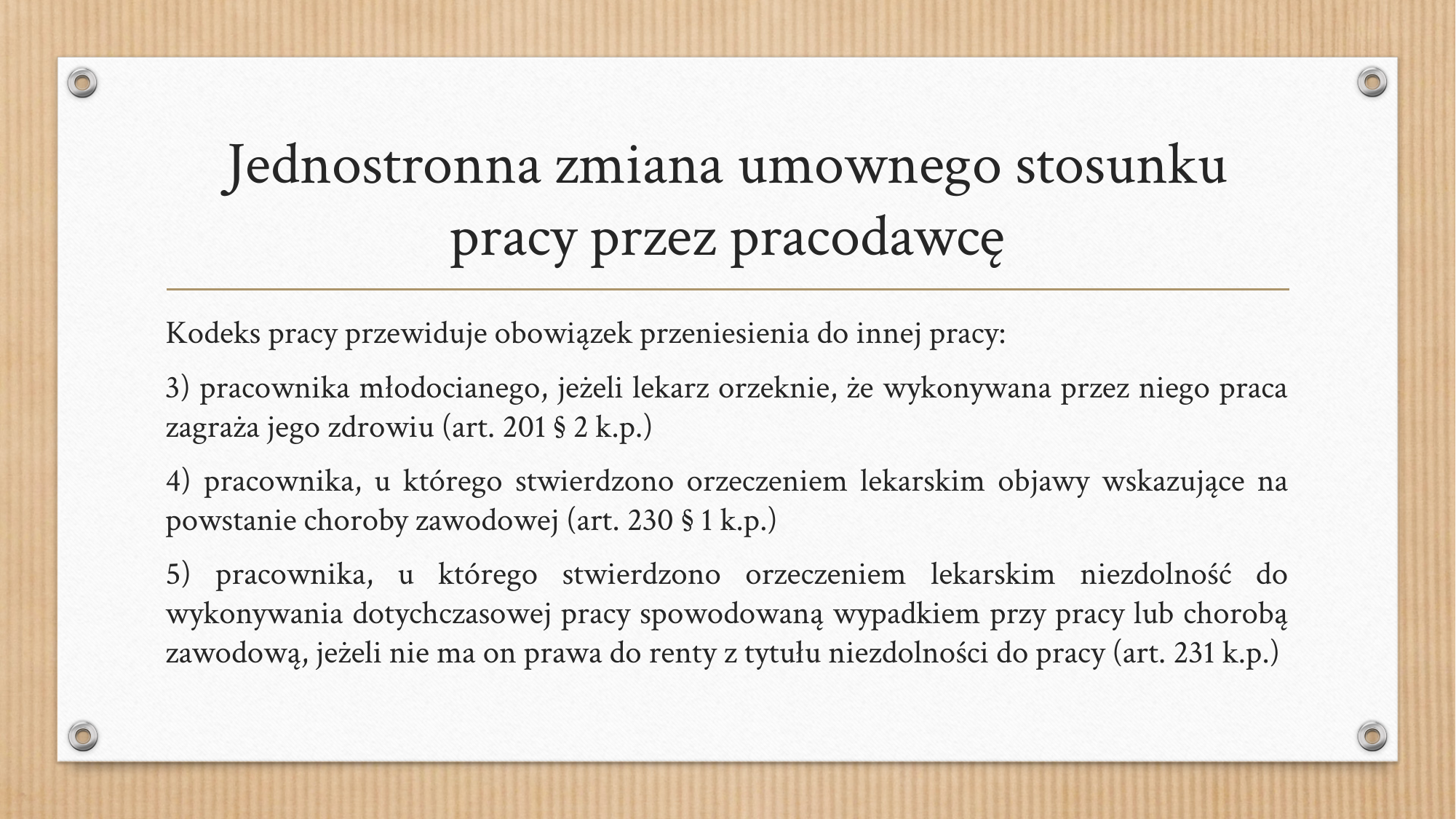

# Jednostronna zmiana umownego stosunku pracy przez pracodawcę
Kodeks pracy przewiduje obowiązek przeniesienia do innej pracy:
3) pracownika młodocianego, jeżeli lekarz orzeknie, że wykonywana przez niego praca zagraża jego zdrowiu (art. 201 § 2 k.p.)
4) pracownika, u którego stwierdzono orzeczeniem lekarskim objawy wskazujące na powstanie choroby zawodowej (art. 230 § 1 k.p.)
5) pracownika, u którego stwierdzono orzeczeniem lekarskim niezdolność do wykonywania dotychczasowej pracy spowodowaną wypadkiem przy pracy lub chorobą zawodową, jeżeli nie ma on prawa do renty z tytułu niezdolności do pracy (art. 231 k.p.)